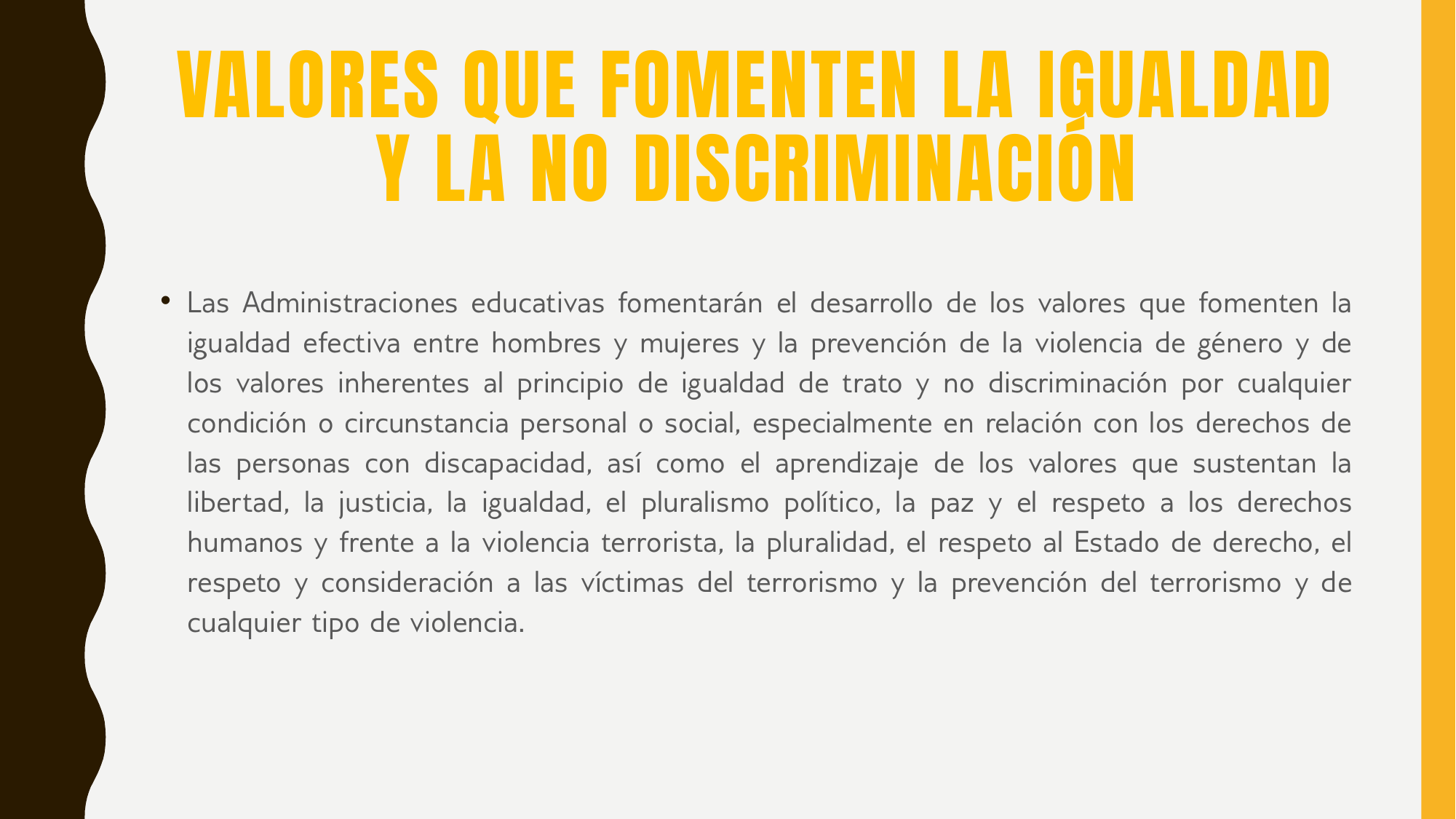

# Valores que fomenten la igualdad y la no discriminación
Las Administraciones educativas fomentarán el desarrollo de los valores que fomenten la igualdad efectiva entre hombres y mujeres y la prevención de la violencia de género y de los valores inherentes al principio de igualdad de trato y no discriminación por cualquier condición o circunstancia personal o social, especialmente en relación con los derechos de las personas con discapacidad, así como el aprendizaje de los valores que sustentan la libertad, la justicia, la igualdad, el pluralismo político, la paz y el respeto a los derechos humanos y frente a la violencia terrorista, la pluralidad, el respeto al Estado de derecho, el respeto y consideración a las víctimas del terrorismo y la prevención del terrorismo y de cualquier tipo de violencia.